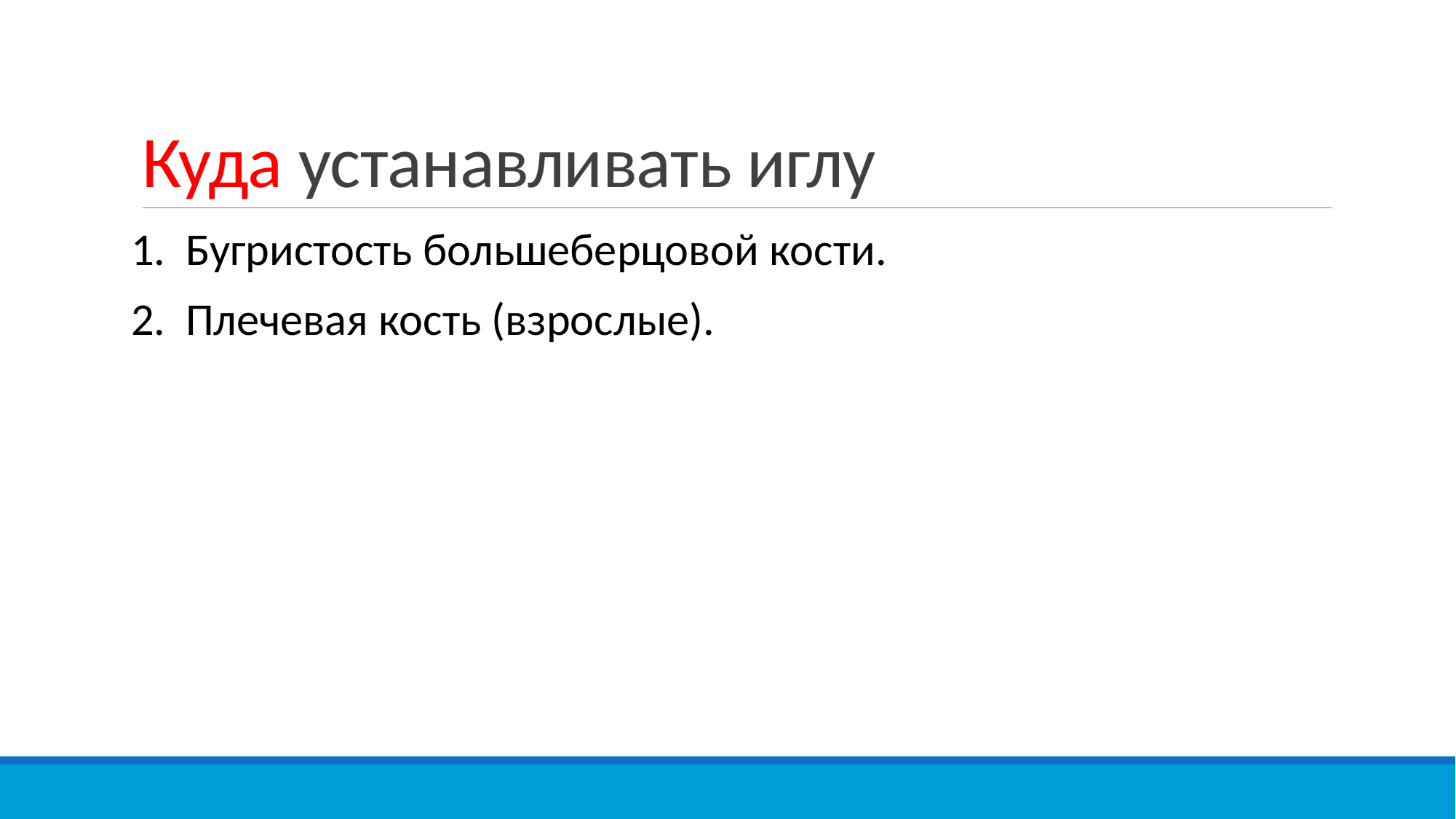

# Куда устанавливать иглу
Бугристость большеберцовой кости.
Плечевая кость (взрослые).